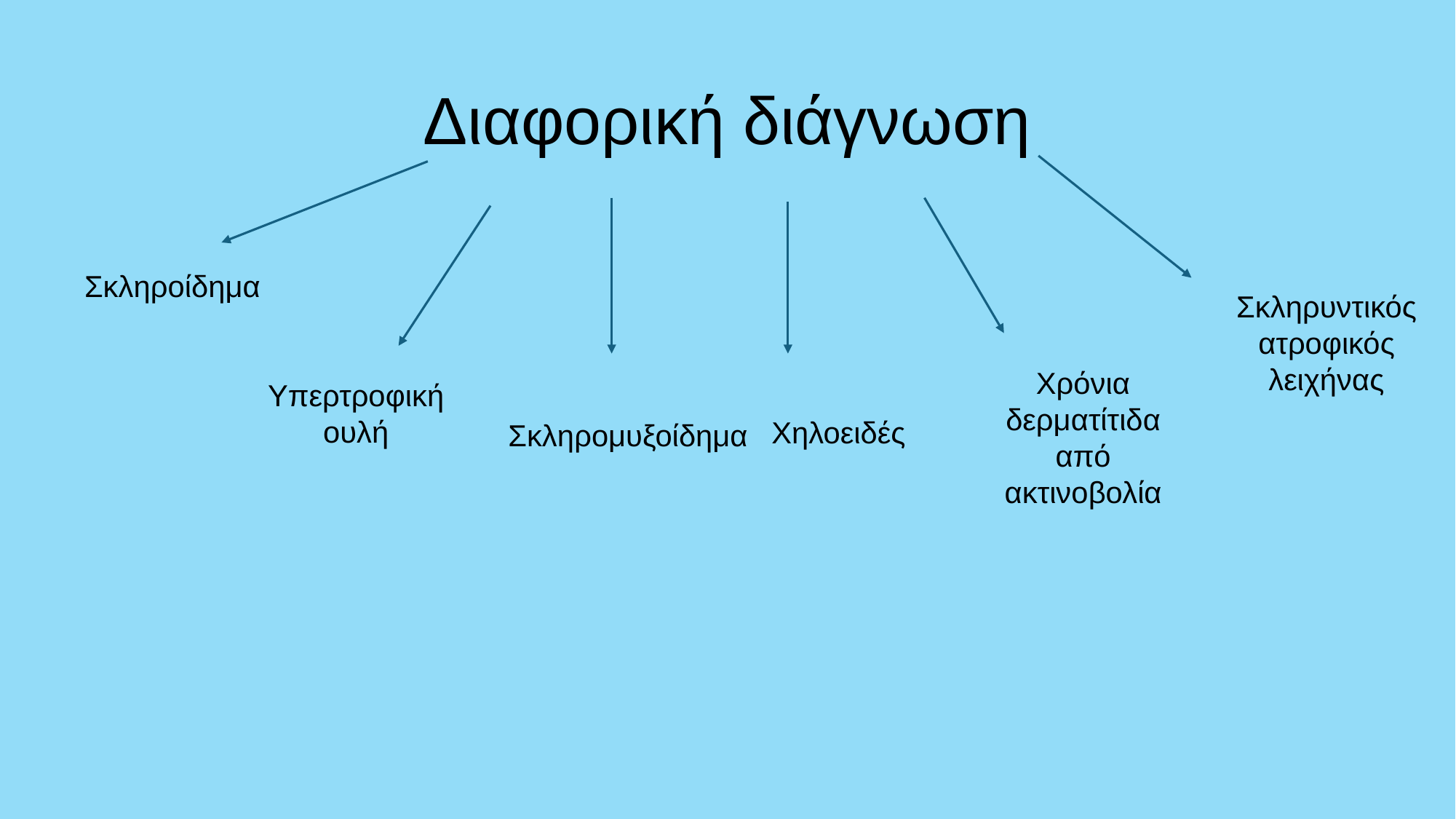

# Διαφορική διάγνωση
Σκληροίδημα
Σκληρυντικός ατροφικός λειχήνας

Χρόνια δερματίτιδα από ακτινοβολία
Υπερτροφική ουλή
Χηλοειδές
Σκληρομυξοίδημα